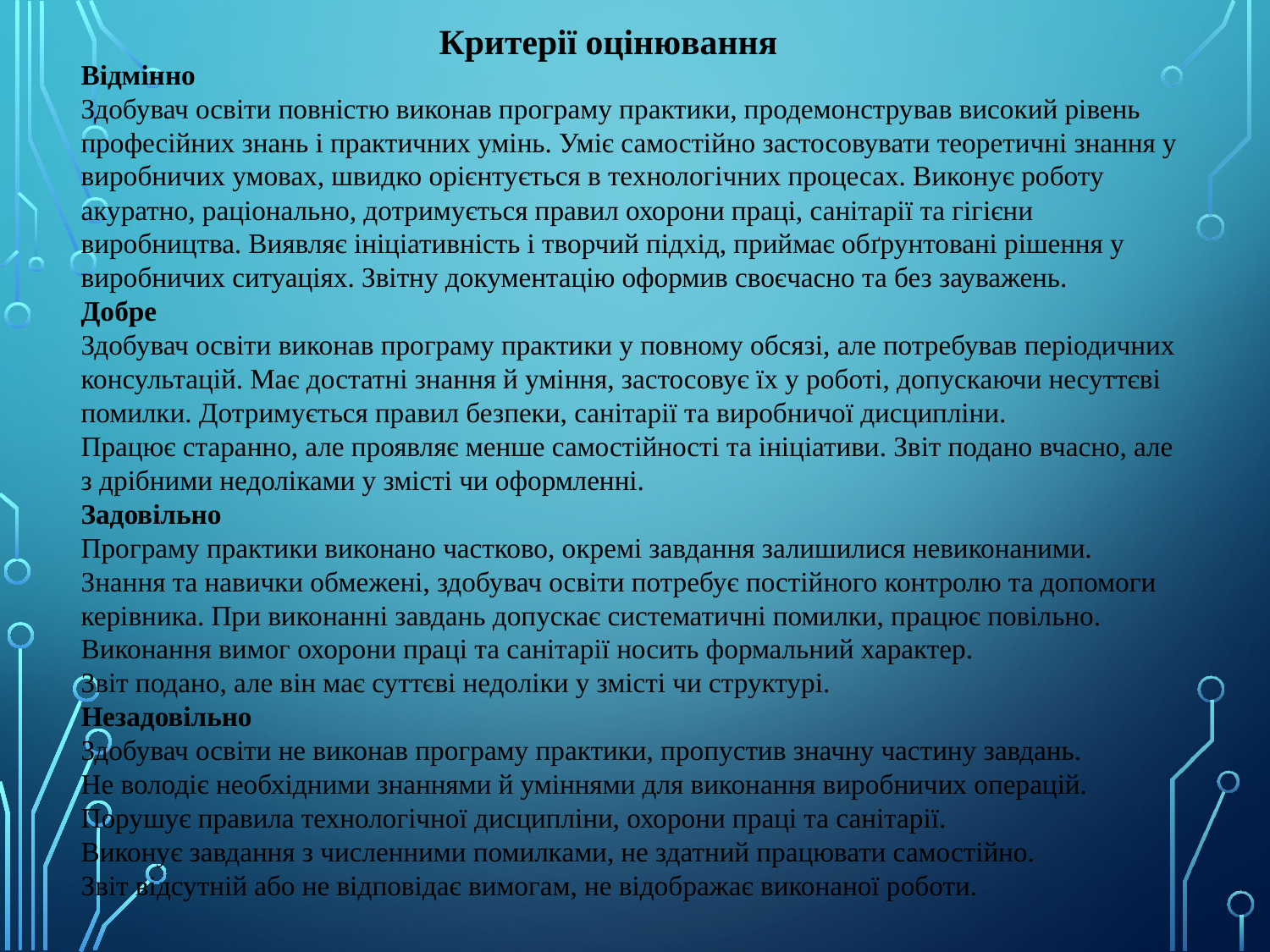

Критерії оцінювання
Відмінно
Здобувач освіти повністю виконав програму практики, продемонстрував високий рівень професійних знань і практичних умінь. Уміє самостійно застосовувати теоретичні знання у виробничих умовах, швидко орієнтується в технологічних процесах. Виконує роботу акуратно, раціонально, дотримується правил охорони праці, санітарії та гігієни виробництва. Виявляє ініціативність і творчий підхід, приймає обґрунтовані рішення у виробничих ситуаціях. Звітну документацію оформив своєчасно та без зауважень.
Добре
Здобувач освіти виконав програму практики у повному обсязі, але потребував періодичних консультацій. Має достатні знання й уміння, застосовує їх у роботі, допускаючи несуттєві помилки. Дотримується правил безпеки, санітарії та виробничої дисципліни.
Працює старанно, але проявляє менше самостійності та ініціативи. Звіт подано вчасно, але з дрібними недоліками у змісті чи оформленні.
Задовільно
Програму практики виконано частково, окремі завдання залишилися невиконаними.
Знання та навички обмежені, здобувач освіти потребує постійного контролю та допомоги керівника. При виконанні завдань допускає систематичні помилки, працює повільно.
Виконання вимог охорони праці та санітарії носить формальний характер.
Звіт подано, але він має суттєві недоліки у змісті чи структурі.
Незадовільно
Здобувач освіти не виконав програму практики, пропустив значну частину завдань.
Не володіє необхідними знаннями й уміннями для виконання виробничих операцій.
Порушує правила технологічної дисципліни, охорони праці та санітарії.
Виконує завдання з численними помилками, не здатний працювати самостійно.
Звіт відсутній або не відповідає вимогам, не відображає виконаної роботи.